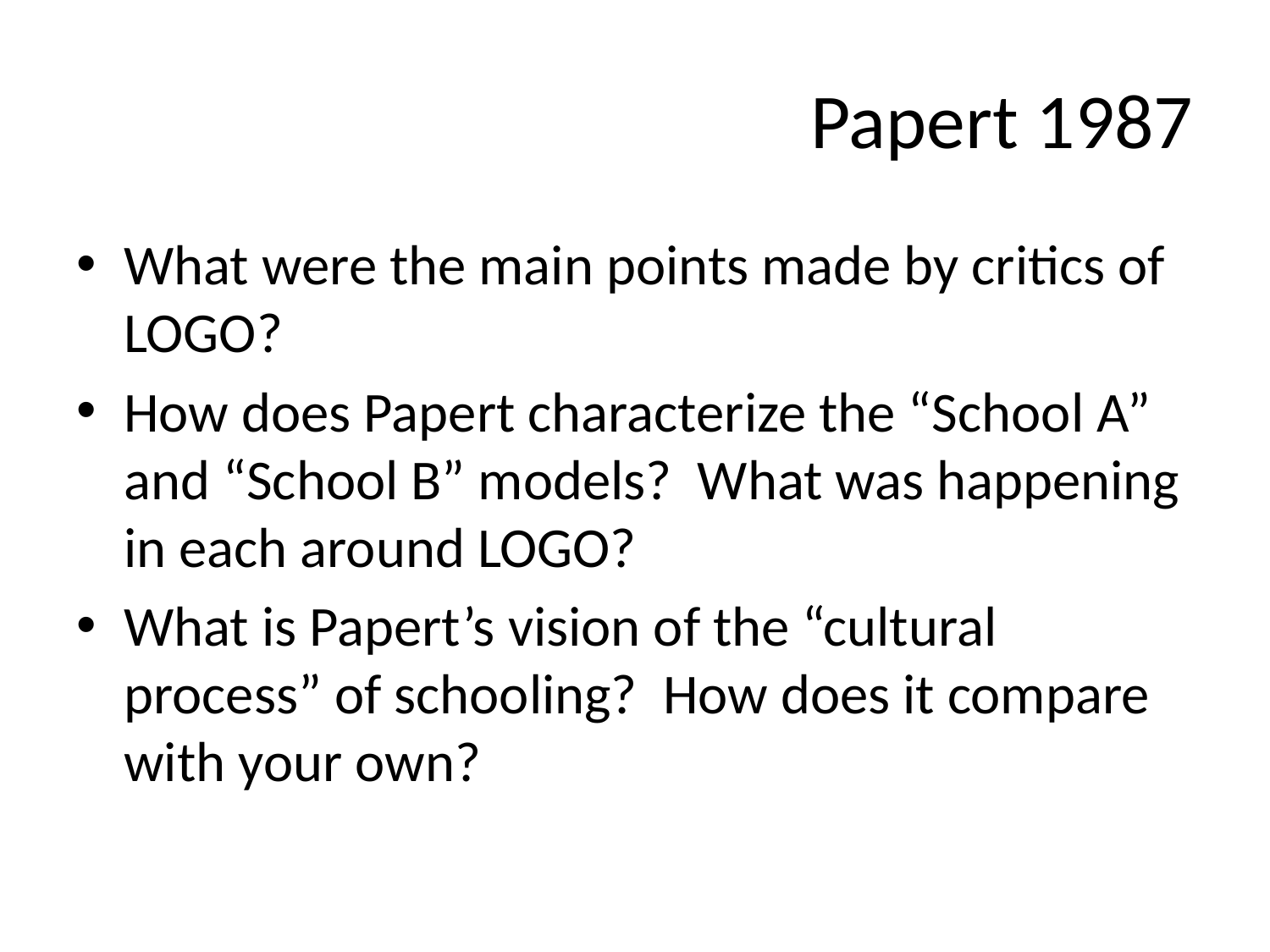

# Papert 1987
What were the main points made by critics of LOGO?
How does Papert characterize the “School A” and “School B” models?  What was happening in each around LOGO?
What is Papert’s vision of the “cultural process” of schooling?  How does it compare with your own?